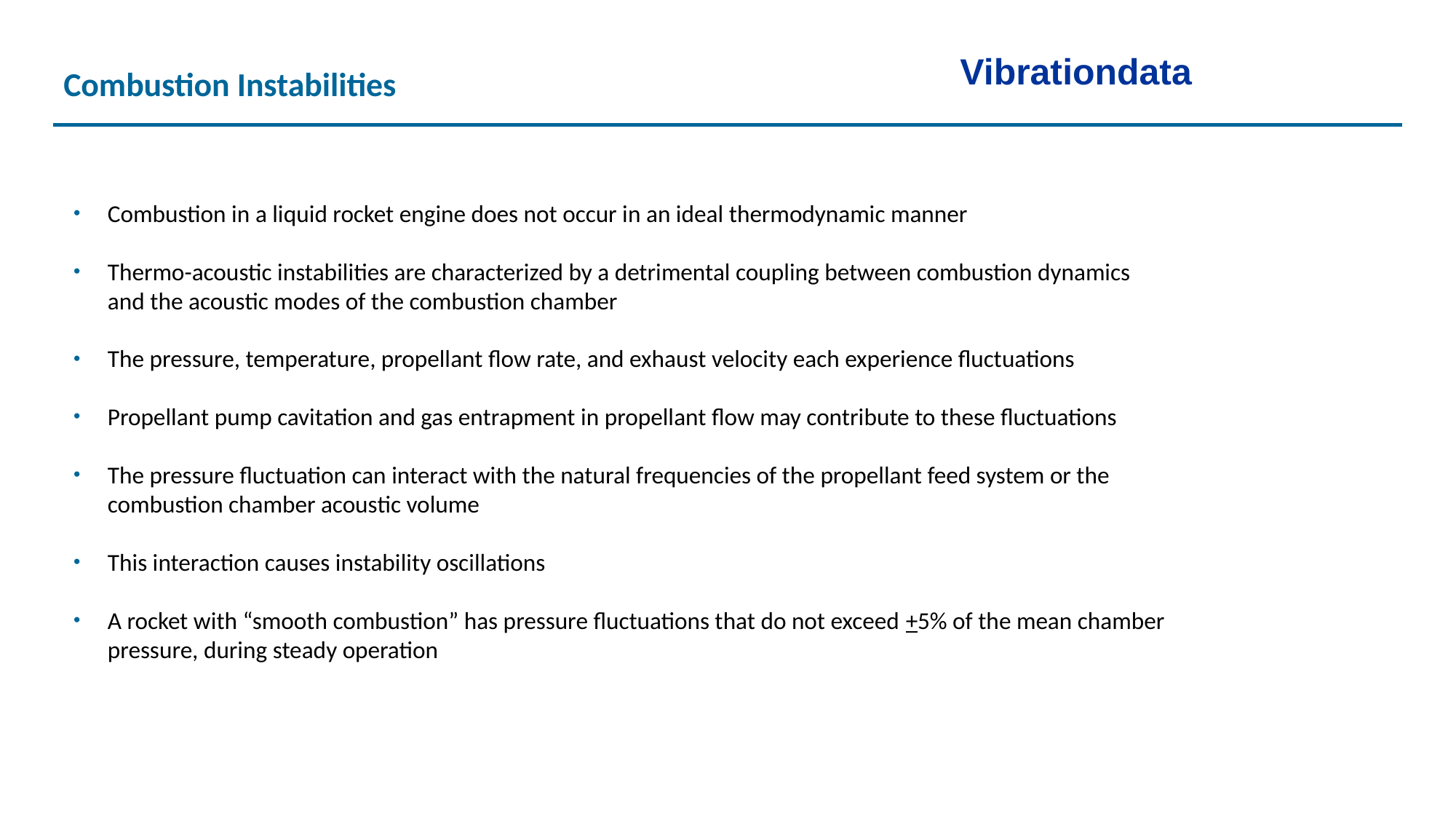

Vibrationdata
Combustion Instabilities

Combustion in a liquid rocket engine does not occur in an ideal thermodynamic manner

Thermo-acoustic instabilities are characterized by a detrimental coupling between combustion dynamics and the acoustic modes of the combustion chamber

The pressure, temperature, propellant flow rate, and exhaust velocity each experience fluctuations

Propellant pump cavitation and gas entrapment in propellant flow may contribute to these fluctuations

The pressure fluctuation can interact with the natural frequencies of the propellant feed system or the combustion chamber acoustic volume

This interaction causes instability oscillations

A rocket with “smooth combustion” has pressure fluctuations that do not exceed +5% of the mean chamber pressure, during steady operation